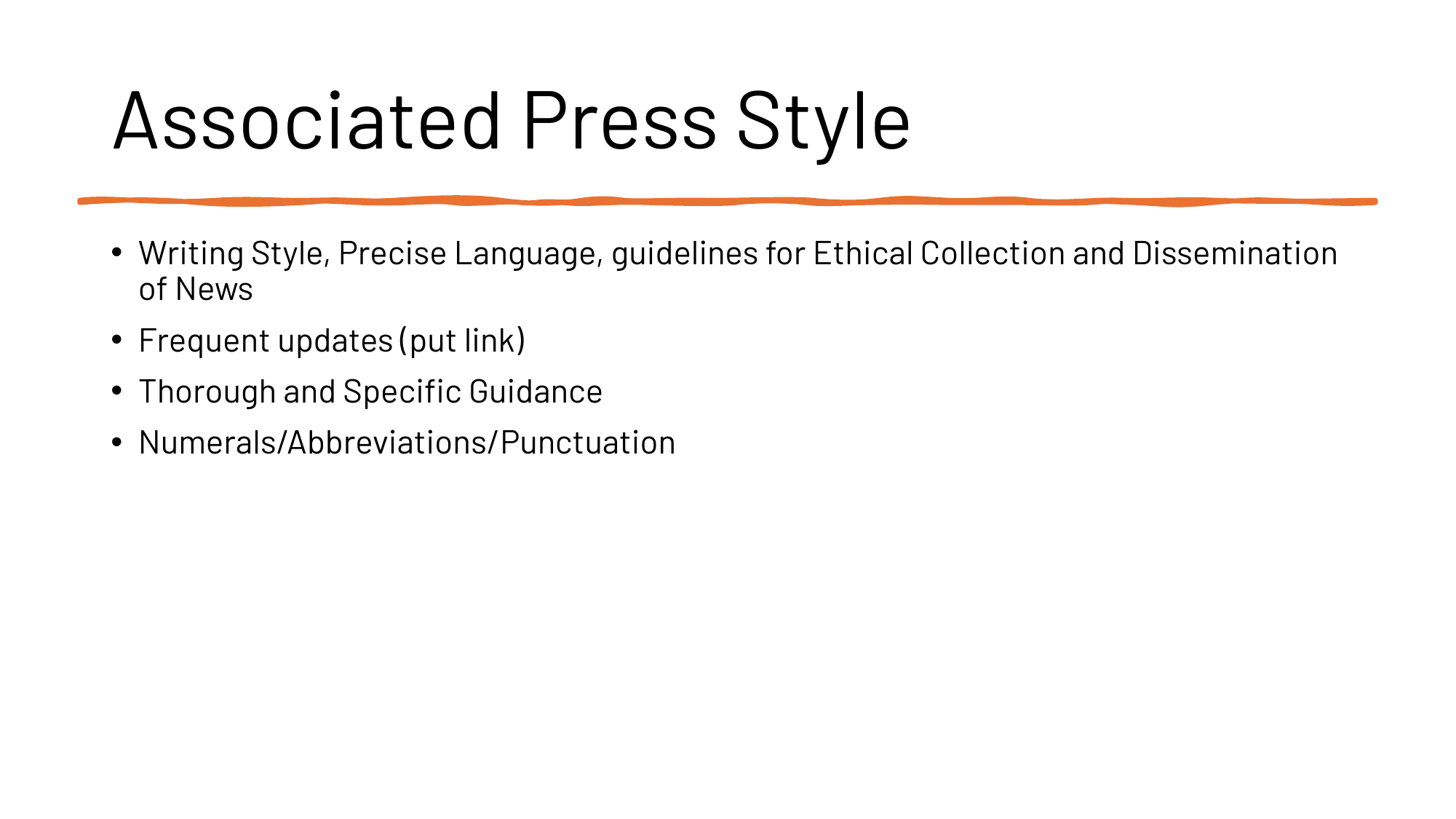

# Associated Press Style

Writing Style, Precise Language, guidelines for Ethical Collection and Dissemination of News
Frequent updates (put link)
Thorough and Specific Guidance
Numerals/Abbreviations/Punctuation